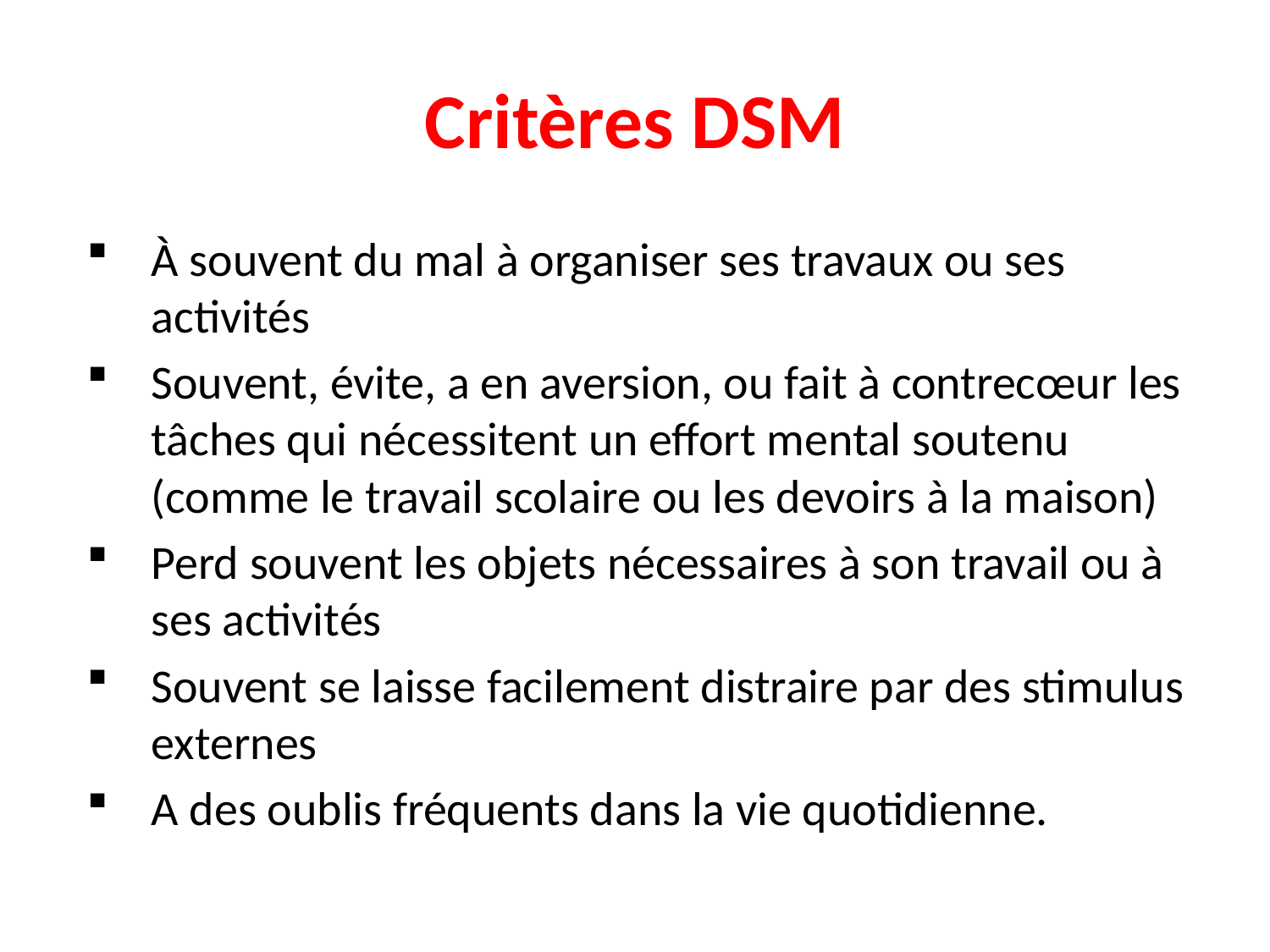

# Critères DSM
À souvent du mal à organiser ses travaux ou ses activités
Souvent, évite, a en aversion, ou fait à contrecœur les tâches qui nécessitent un effort mental soutenu (comme le travail scolaire ou les devoirs à la maison)
Perd souvent les objets nécessaires à son travail ou à ses activités
Souvent se laisse facilement distraire par des stimulus externes
A des oublis fréquents dans la vie quotidienne.